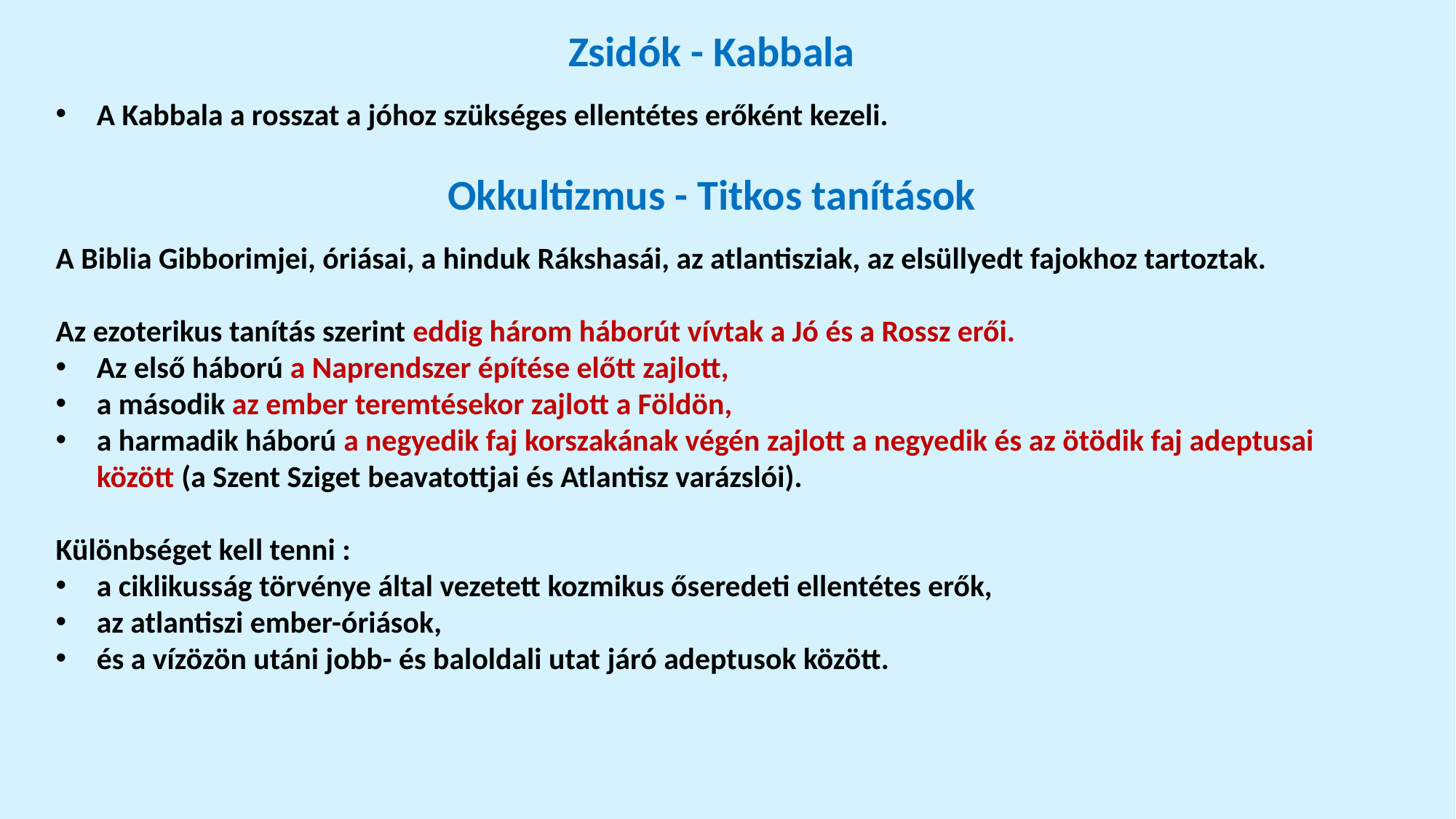

Zsidók - Kabbala

A Kabbala a rosszat a jóhoz szükséges ellentétes erőként kezeli.

Okkultizmus - Titkos tanítások

A Biblia Gibborimjei, óriásai, a hinduk Rákshasái, az atlantisziak, az elsüllyedt fajokhoz tartoztak.

Az ezoterikus tanítás szerint eddig három háborút vívtak a Jó és a Rossz erői.
Az első háború a Naprendszer építése előtt zajlott,
a második az ember teremtésekor zajlott a Földön,
a harmadik háború a negyedik faj korszakának végén zajlott a negyedik és az ötödik faj adeptusai között (a Szent Sziget beavatottjai és Atlantisz varázslói).

Különbséget kell tenni :
a ciklikusság törvénye által vezetett kozmikus őseredeti ellentétes erők,
az atlantiszi ember-óriások,
és a vízözön utáni jobb- és baloldali utat járó adeptusok között.